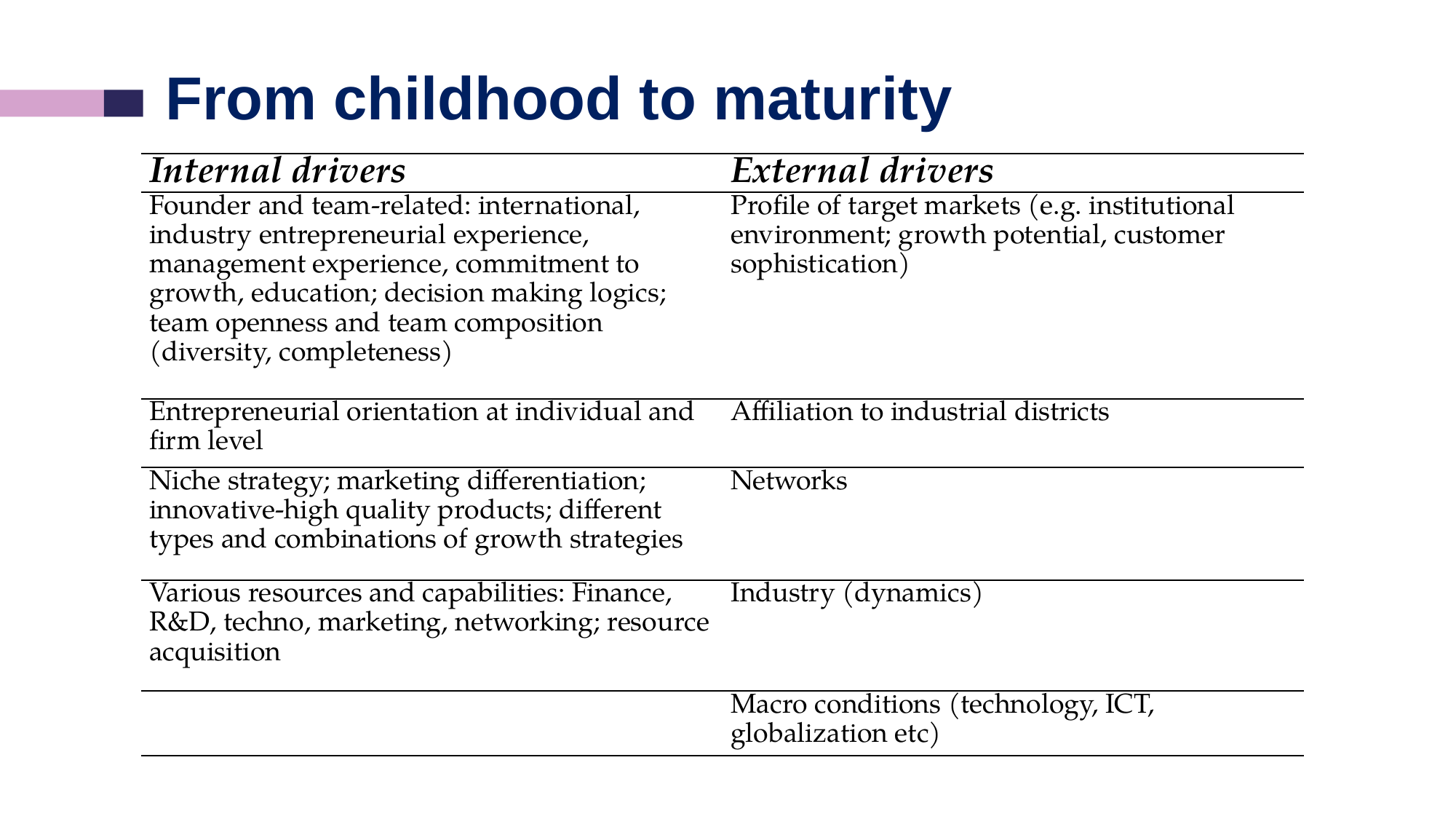

# From childhood to maturity
| Internal drivers | External drivers |
| --- | --- |
| Founder and team-related: international, industry entrepreneurial experience, management experience, commitment to growth, education; decision making logics; team openness and team composition (diversity, completeness) | Profile of target markets (e.g. institutional environment; growth potential, customer sophistication) |
| Entrepreneurial orientation at individual and firm level | Affiliation to industrial districts |
| Niche strategy; marketing differentiation; innovative-high quality products; different types and combinations of growth strategies | Networks |
| Various resources and capabilities: Finance, R&D, techno, marketing, networking; resource acquisition | Industry (dynamics) |
|  | Macro conditions (technology, ICT, globalization etc) |